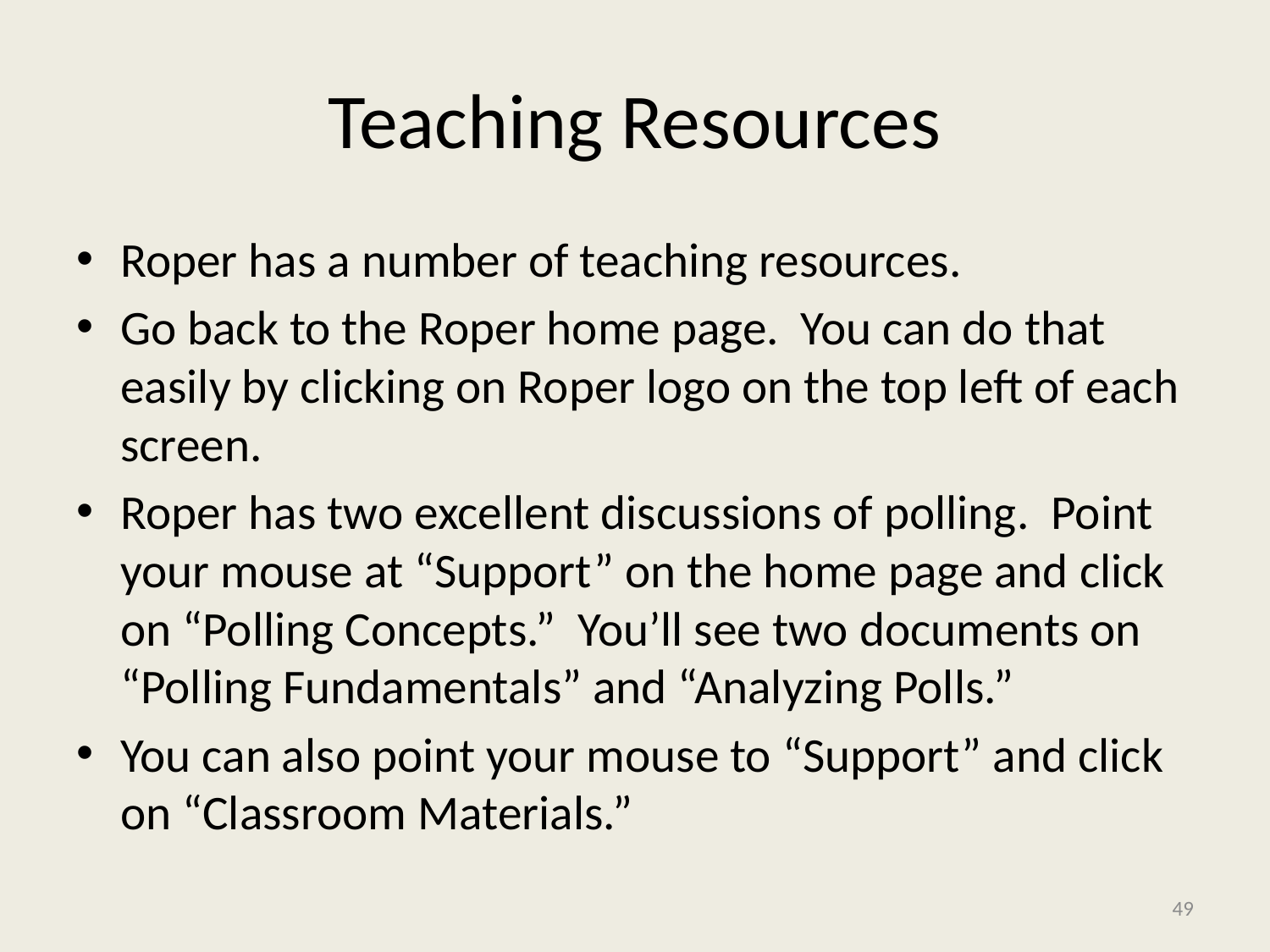

# Teaching Resources
Roper has a number of teaching resources.
Go back to the Roper home page.  You can do that easily by clicking on Roper logo on the top left of each screen.
Roper has two excellent discussions of polling.  Point your mouse at “Support” on the home page and click on “Polling Concepts.”  You’ll see two documents on “Polling Fundamentals” and “Analyzing Polls.”
You can also point your mouse to “Support” and click on “Classroom Materials.”
49